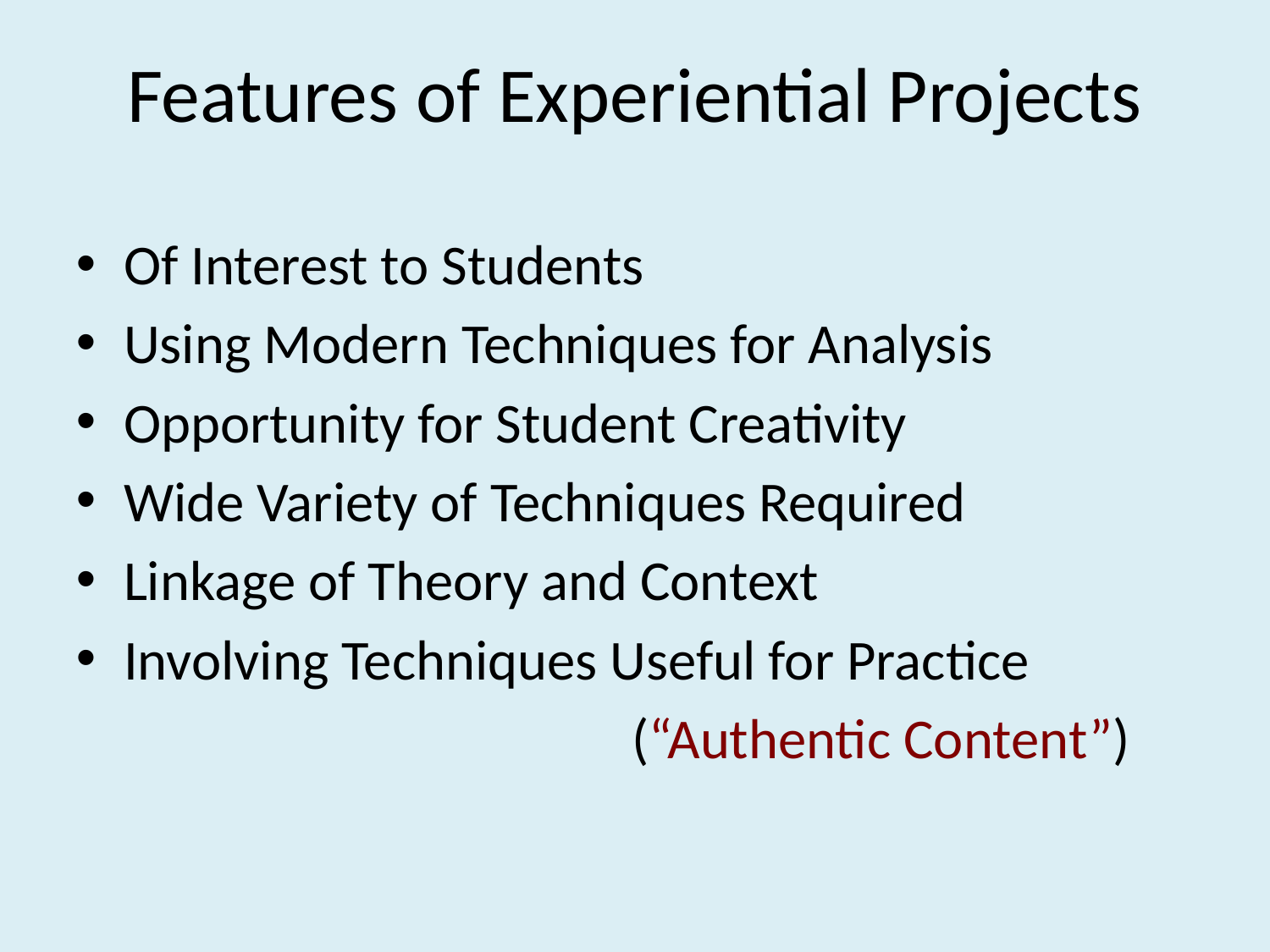

# Features of Experiential Projects
Of Interest to Students
Using Modern Techniques for Analysis
Opportunity for Student Creativity
Wide Variety of Techniques Required
Linkage of Theory and Context
Involving Techniques Useful for Practice
					(“Authentic Content”)